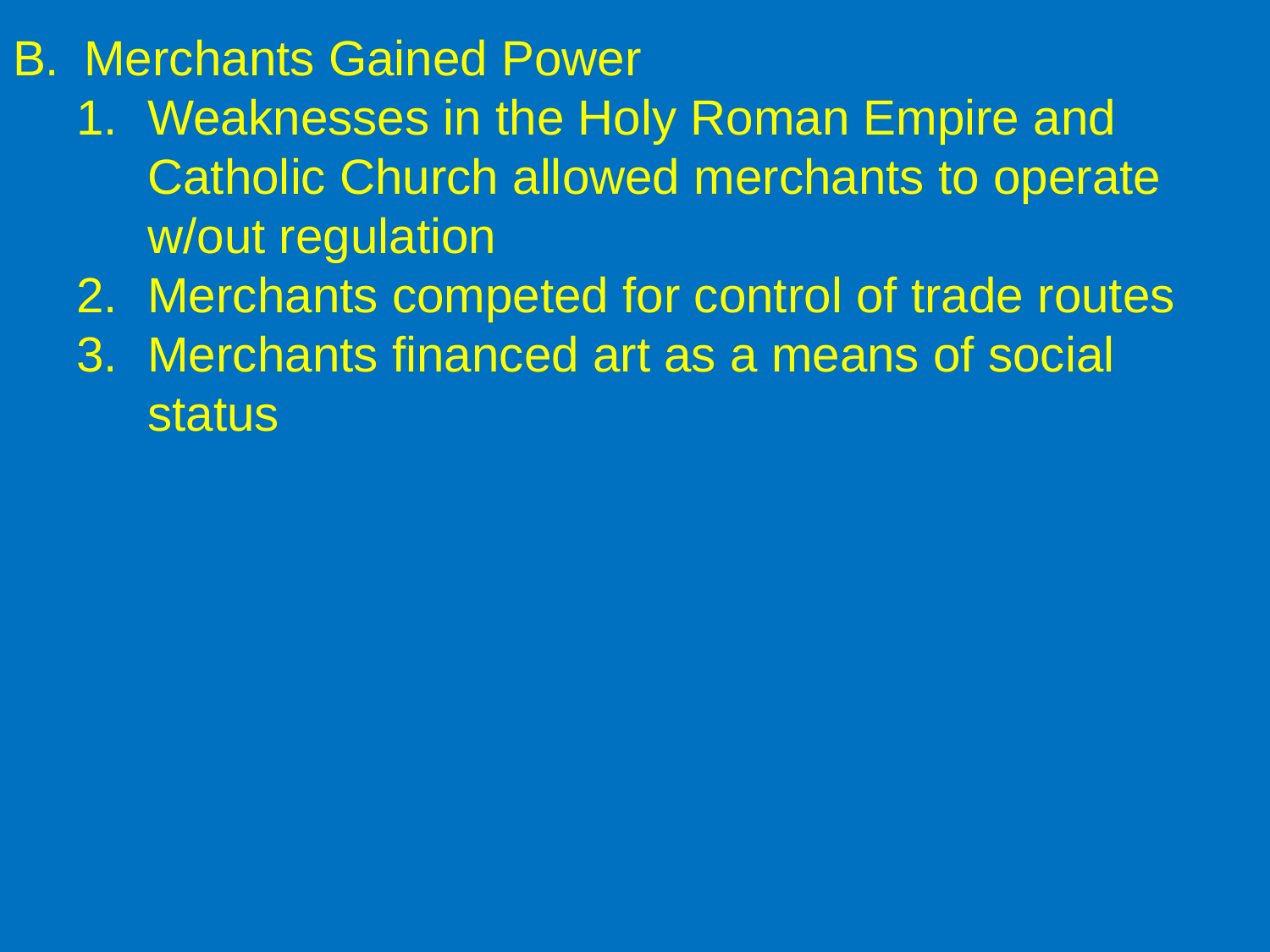

# Merchants Gained Power
Weaknesses in the Holy Roman Empire and Catholic Church allowed merchants to operate w/out regulation
Merchants competed for control of trade routes
Merchants financed art as a means of social status